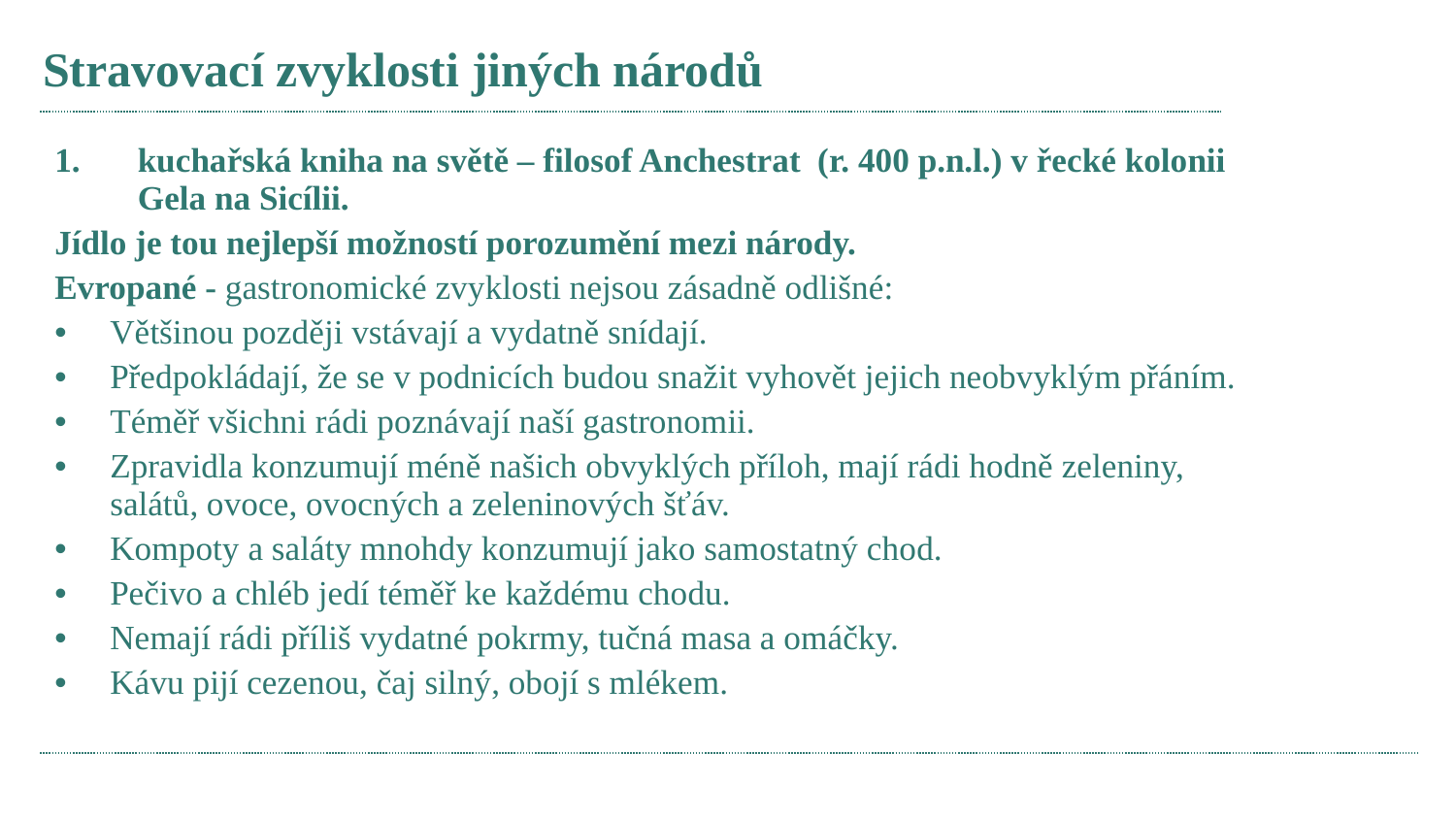

# Stravovací zvyklosti jiných národů
kuchařská kniha na světě – filosof Anchestrat  (r. 400 p.n.l.) v řecké kolonii Gela na Sicílii.
Jídlo je tou nejlepší možností porozumění mezi národy.
Evropané - gastronomické zvyklosti nejsou zásadně odlišné:
Většinou později vstávají a vydatně snídají.
Předpokládají, že se v podnicích budou snažit vyhovět jejich neobvyklým přáním.
Téměř všichni rádi poznávají naší gastronomii.
Zpravidla konzumují méně našich obvyklých příloh, mají rádi hodně zeleniny, salátů, ovoce, ovocných a zeleninových šťáv.
Kompoty a saláty mnohdy konzumují jako samostatný chod.
Pečivo a chléb jedí téměř ke každému chodu.
Nemají rádi příliš vydatné pokrmy, tučná masa a omáčky.
Kávu pijí cezenou, čaj silný, obojí s mlékem.